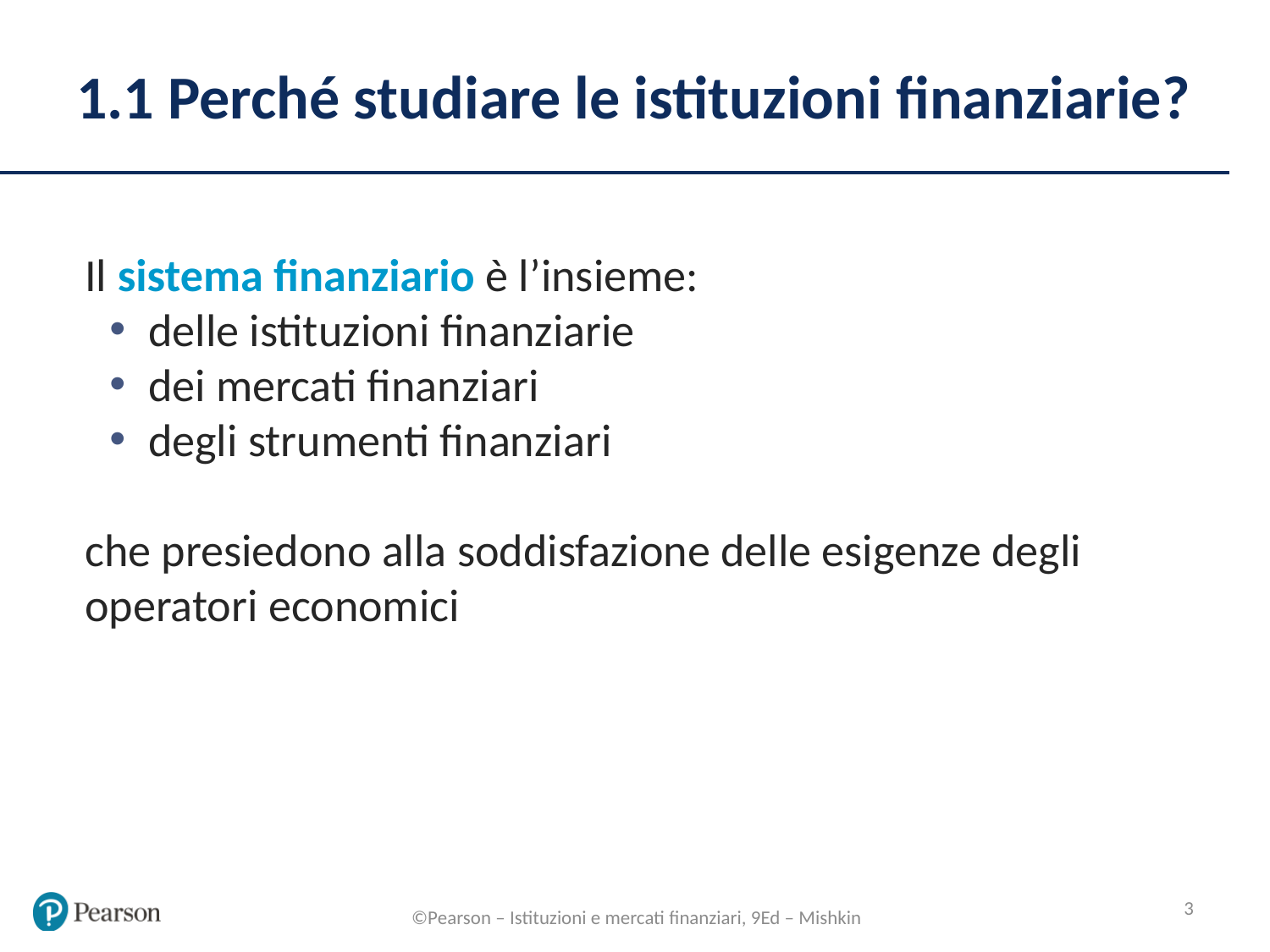

# 1.1 Perché studiare le istituzioni finanziarie?
Il sistema finanziario è l’insieme:
delle istituzioni finanziarie
dei mercati finanziari
degli strumenti finanziari
che presiedono alla soddisfazione delle esigenze degli operatori economici
3
©Pearson – Istituzioni e mercati finanziari, 9Ed – Mishkin